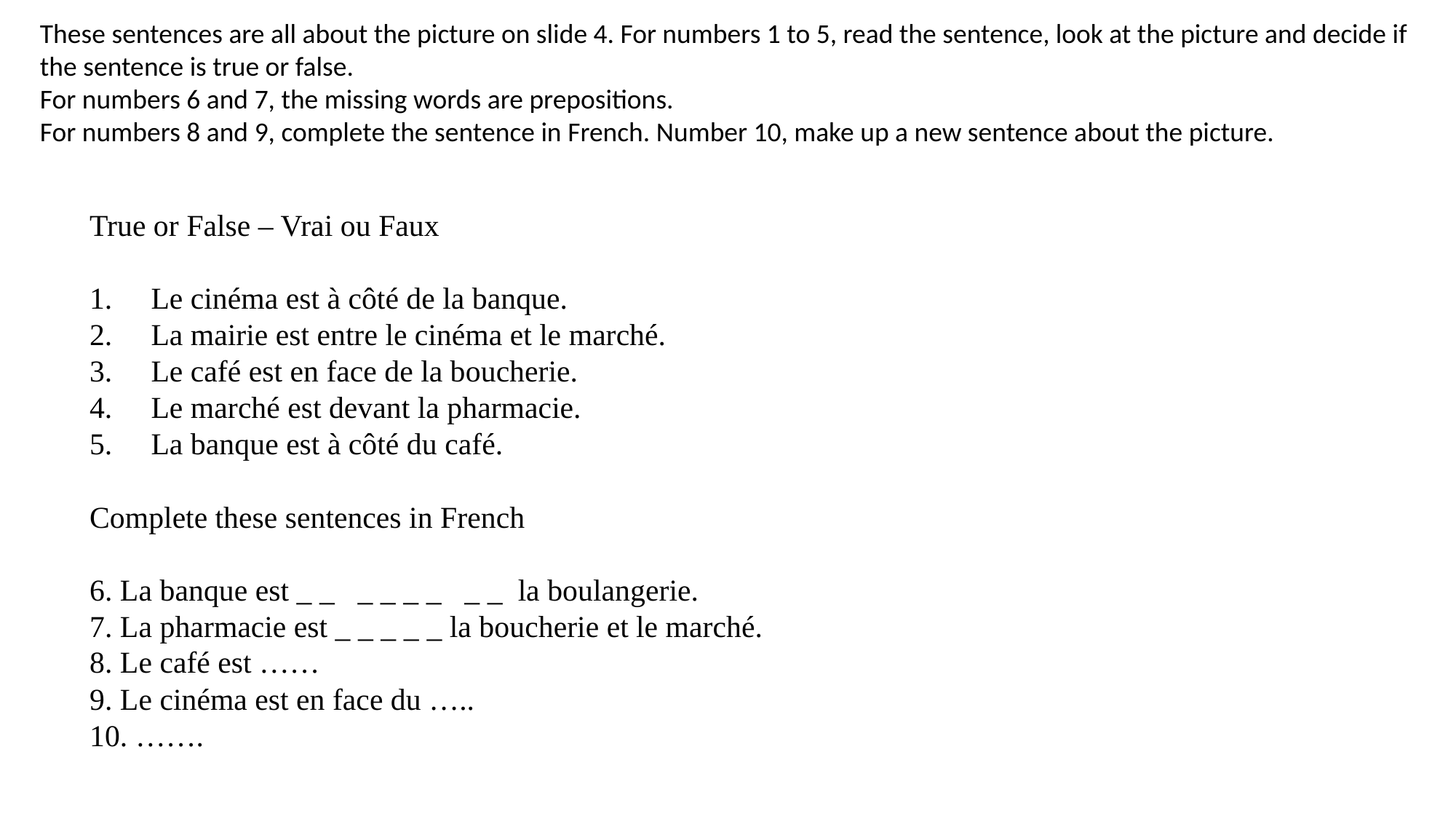

These sentences are all about the picture on slide 4. For numbers 1 to 5, read the sentence, look at the picture and decide if the sentence is true or false.
For numbers 6 and 7, the missing words are prepositions.
For numbers 8 and 9, complete the sentence in French. Number 10, make up a new sentence about the picture.
True or False – Vrai ou Faux

Le cinéma est à côté de la banque.
La mairie est entre le cinéma et le marché.
Le café est en face de la boucherie.
Le marché est devant la pharmacie.
La banque est à côté du café.

Complete these sentences in French

6. La banque est _ _   _ _ _ _   _ _  la boulangerie.
7. La pharmacie est _ _ _ _ _ la boucherie et le marché.
8. Le café est ……
9. Le cinéma est en face du …..
10. …….